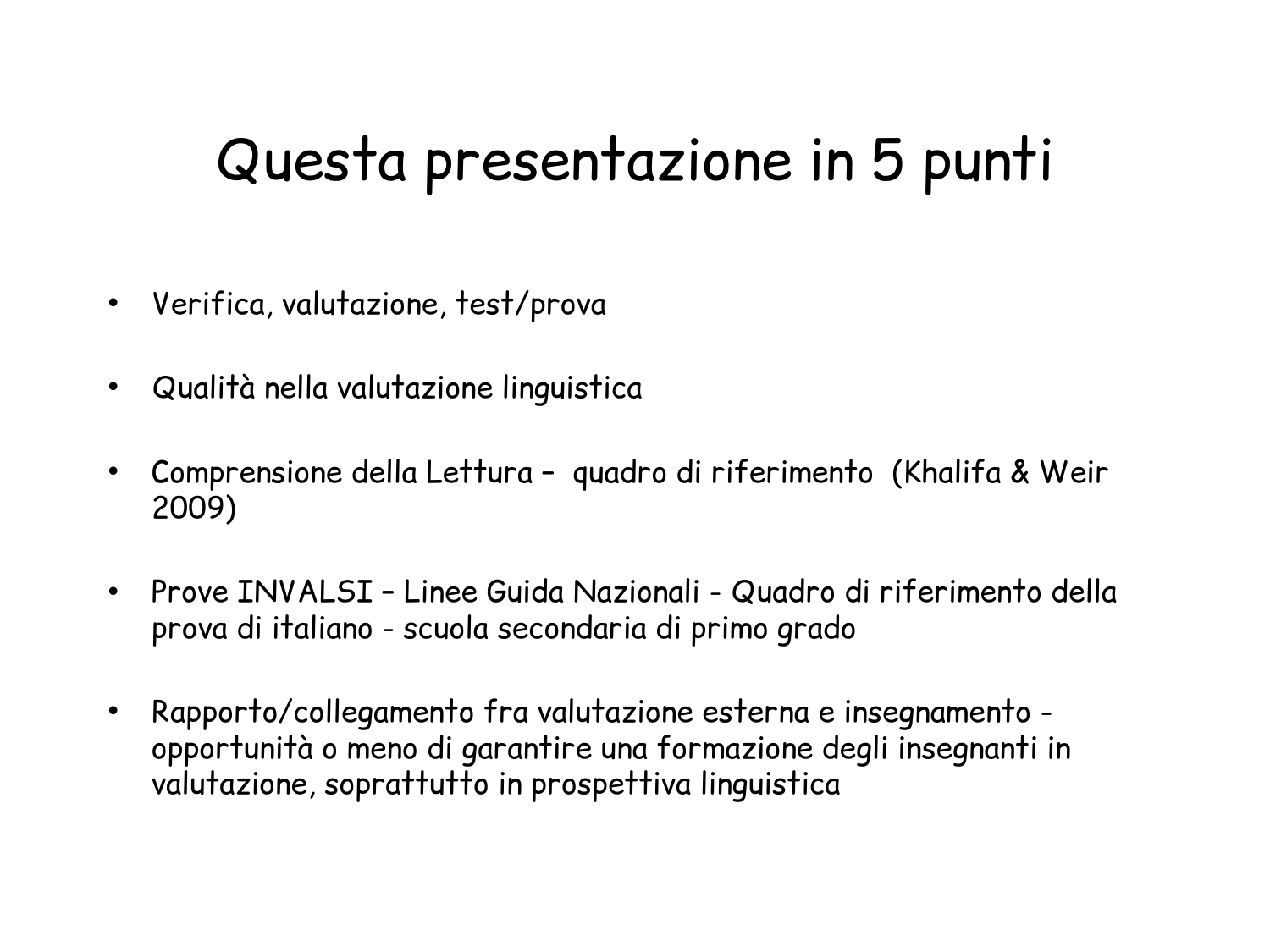

# Questa presentazione in 5 punti

Verifica, valutazione, test/prova

Qualità nella valutazione linguistica

Comprensione della Lettura –  quadro di riferimento  (Khalifa & Weir 2009)

Prove INVALSI – Linee Guida Nazionali - Quadro di riferimento della prova di italiano - scuola secondaria di primo grado

Rapporto/collegamento fra valutazione esterna e insegnamento - opportunità o meno di garantire una formazione degli insegnanti in valutazione, soprattutto in prospettiva linguistica